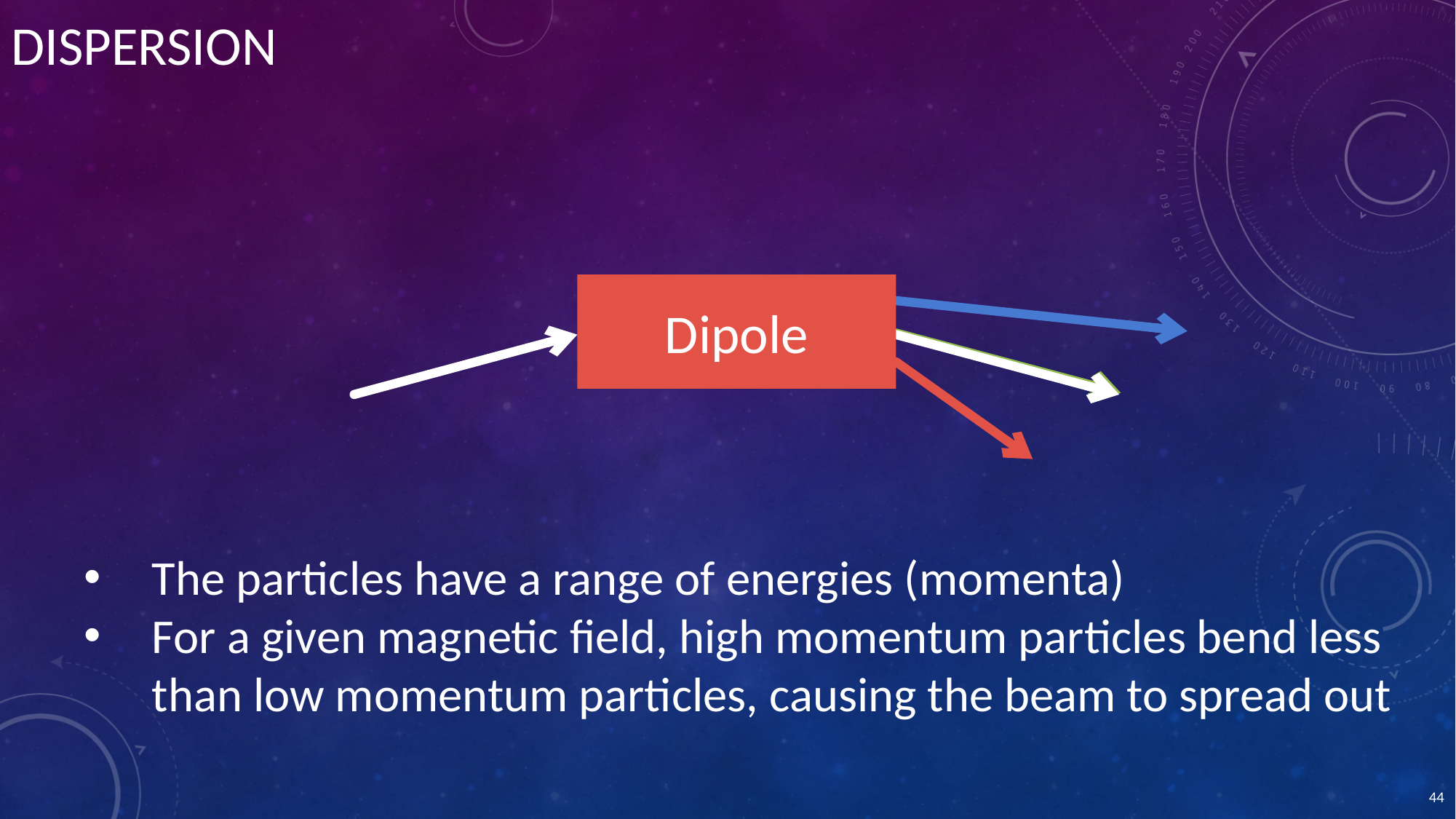

# Dispersion
Dipole
The particles have a range of energies (momenta)
For a given magnetic field, high momentum particles bend less than low momentum particles, causing the beam to spread out
44